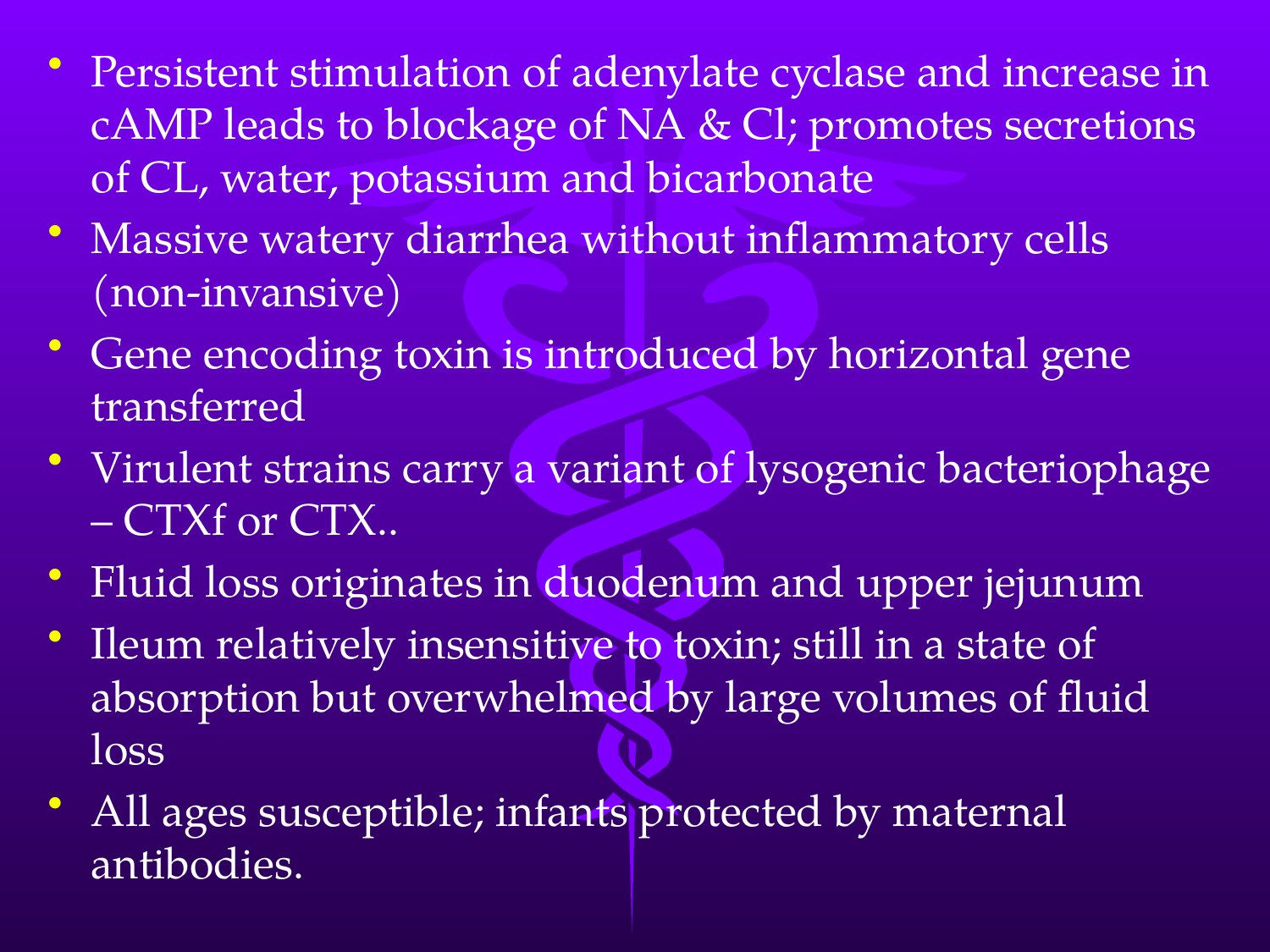

Persistent stimulation of adenylate cyclase and increase in cAMP leads to blockage of NA & Cl; promotes secretions of CL, water, potassium and bicarbonate
Massive watery diarrhea without inflammatory cells (non-invansive)
Gene encoding toxin is introduced by horizontal gene transferred
Virulent strains carry a variant of lysogenic bacteriophage – CTXf or CTX..
Fluid loss originates in duodenum and upper jejunum
Ileum relatively insensitive to toxin; still in a state of absorption but overwhelmed by large volumes of fluid loss
All ages susceptible; infants protected by maternal antibodies.